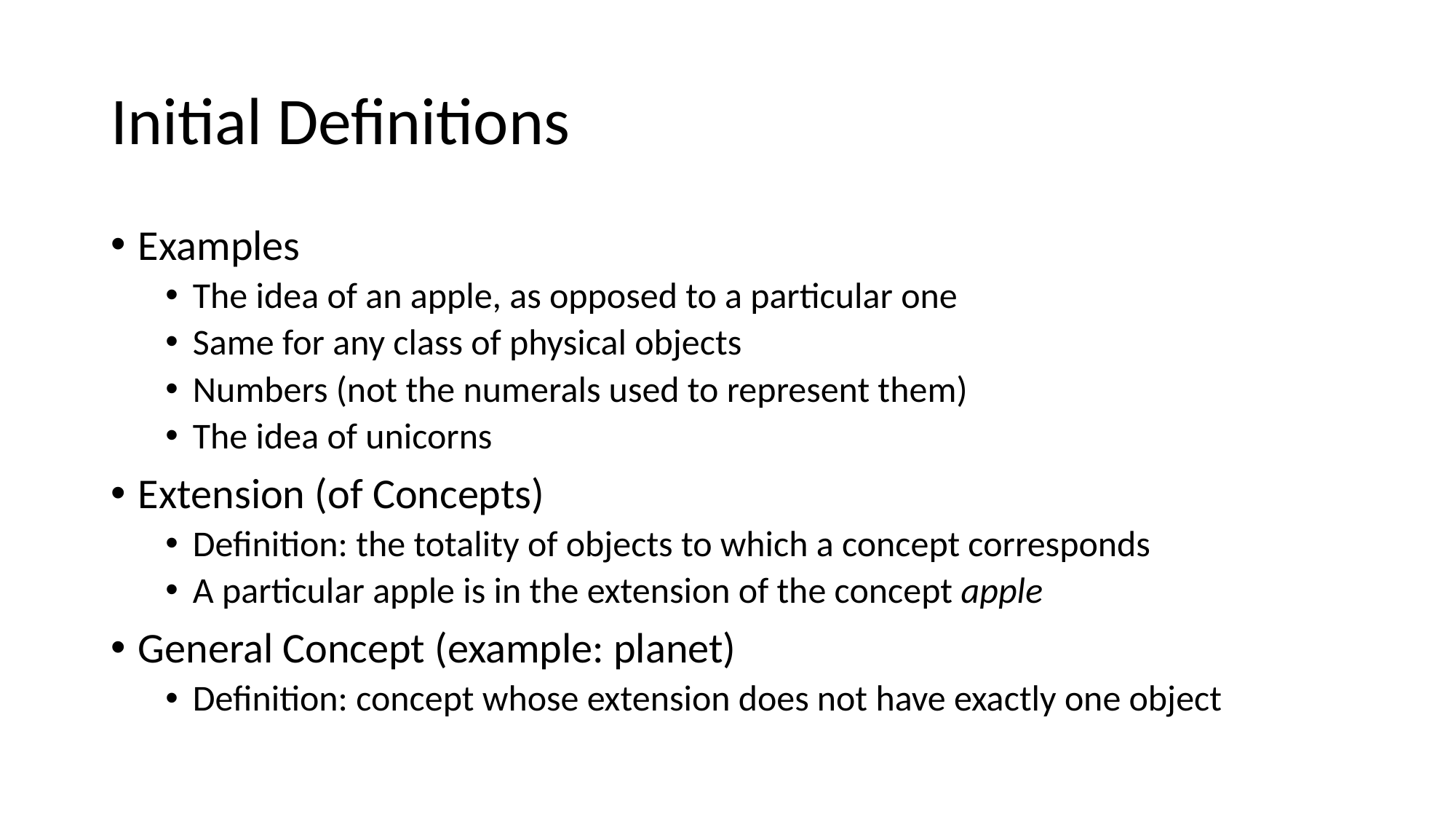

# Initial Definitions
Examples
The idea of an apple, as opposed to a particular one
Same for any class of physical objects
Numbers (not the numerals used to represent them)
The idea of unicorns
Extension (of Concepts)
Definition: the totality of objects to which a concept corresponds
A particular apple is in the extension of the concept apple
General Concept (example: planet)
Definition: concept whose extension does not have exactly one object